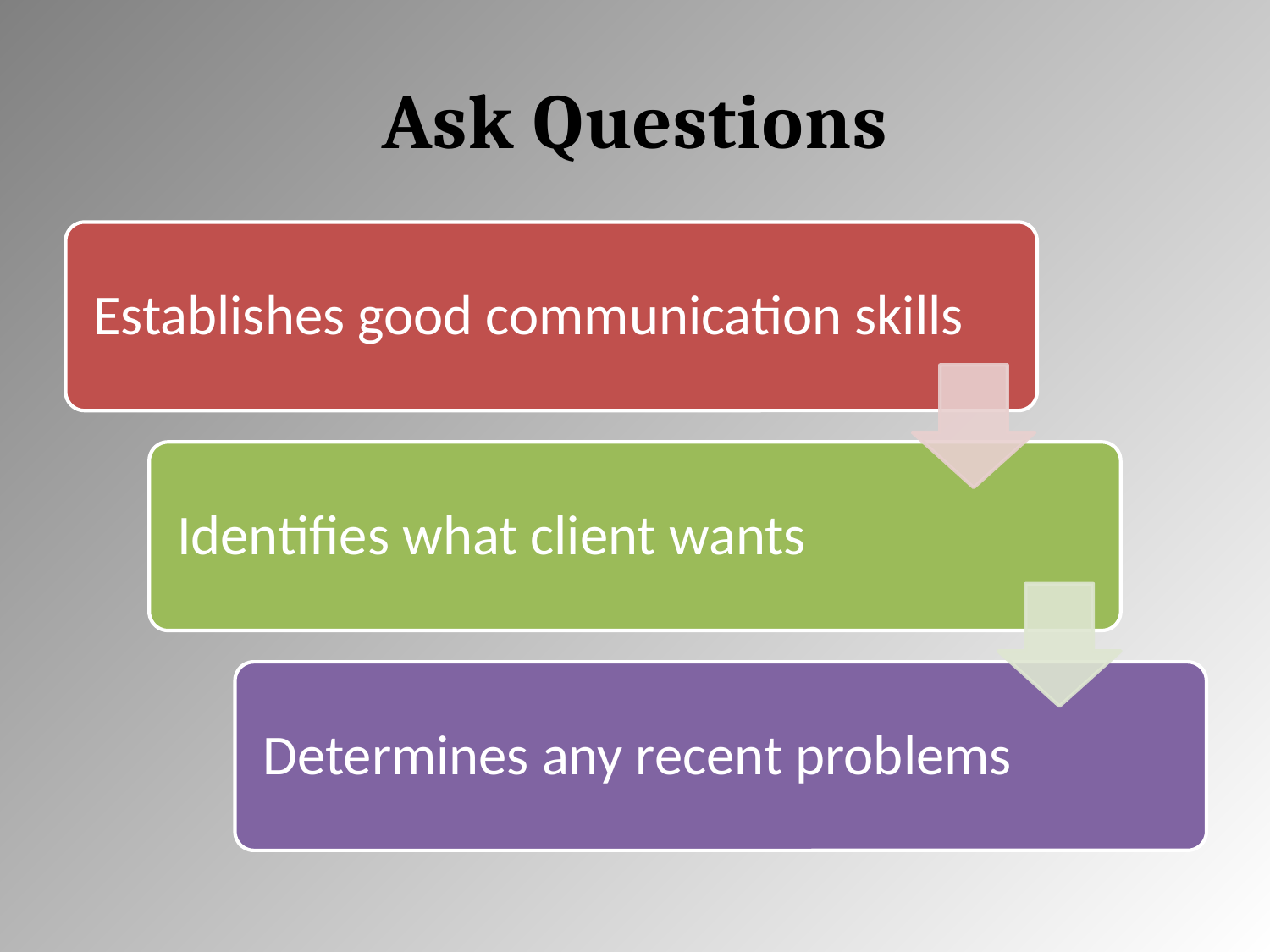

# Ask Questions
Establishes good communication skills
Identifies what client wants
Determines any recent problems